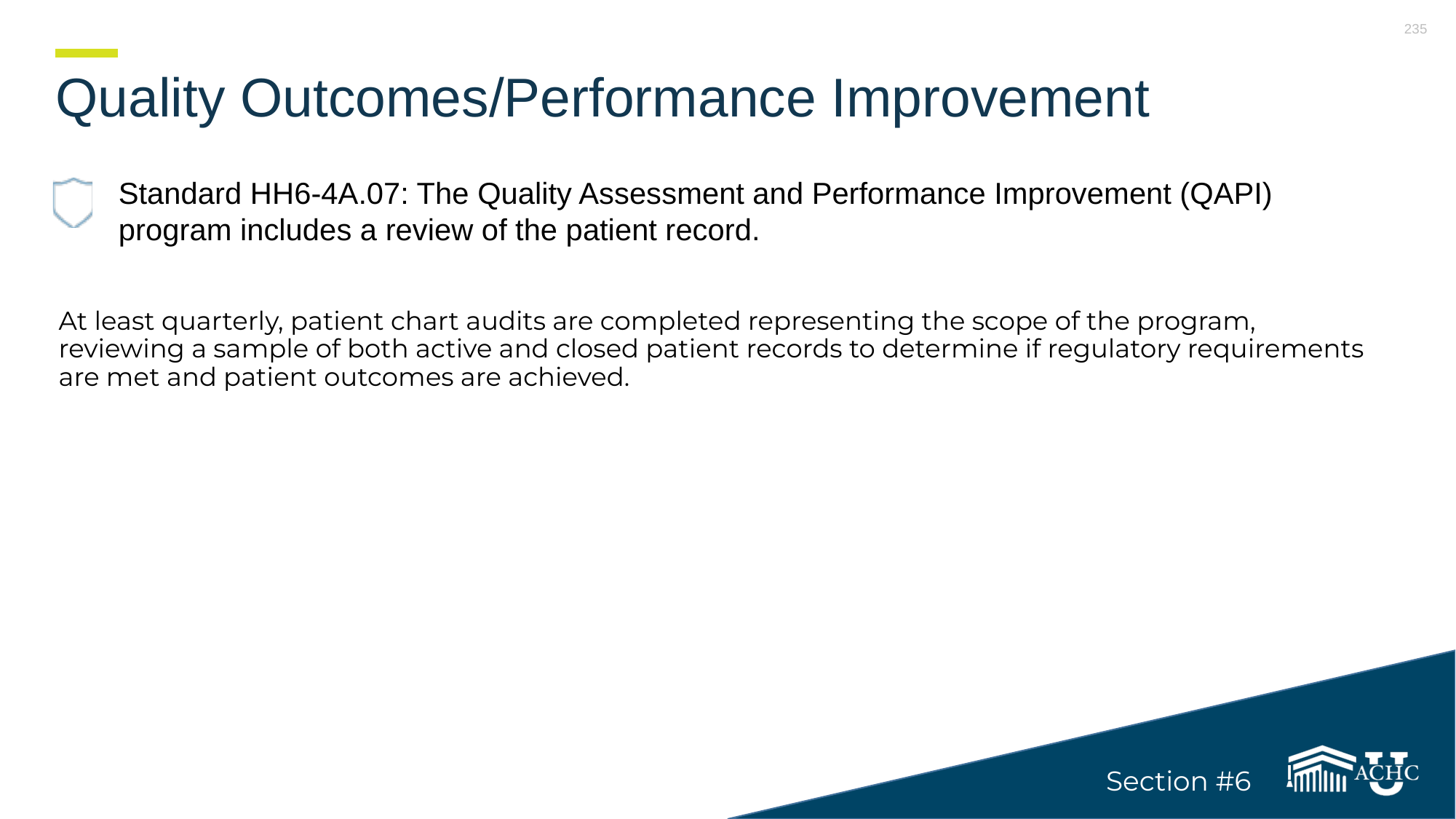

# Quality Outcomes/Performance Improvement
Standard HH6-4A.07: The Quality Assessment and Performance Improvement (QAPI) program includes a review of the patient record.
At least quarterly, patient chart audits are completed representing the scope of the program, reviewing a sample of both active and closed patient records to determine if regulatory requirements are met and patient outcomes are achieved.
Section #6